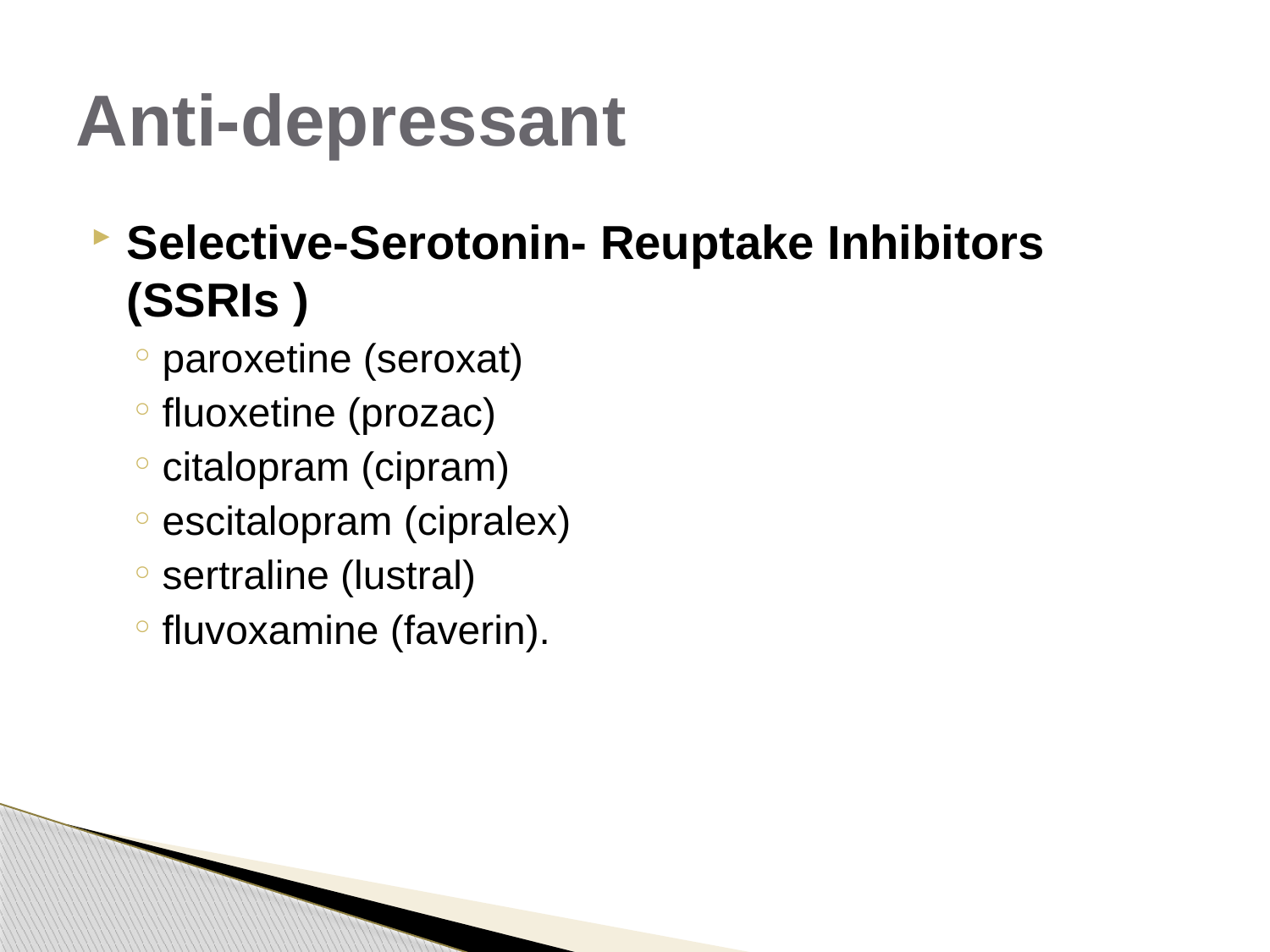

# Anti-depressant
Selective-Serotonin- Reuptake Inhibitors (SSRIs )
paroxetine (seroxat)
fluoxetine (prozac)
citalopram (cipram)
escitalopram (cipralex)
sertraline (lustral)
fluvoxamine (faverin).